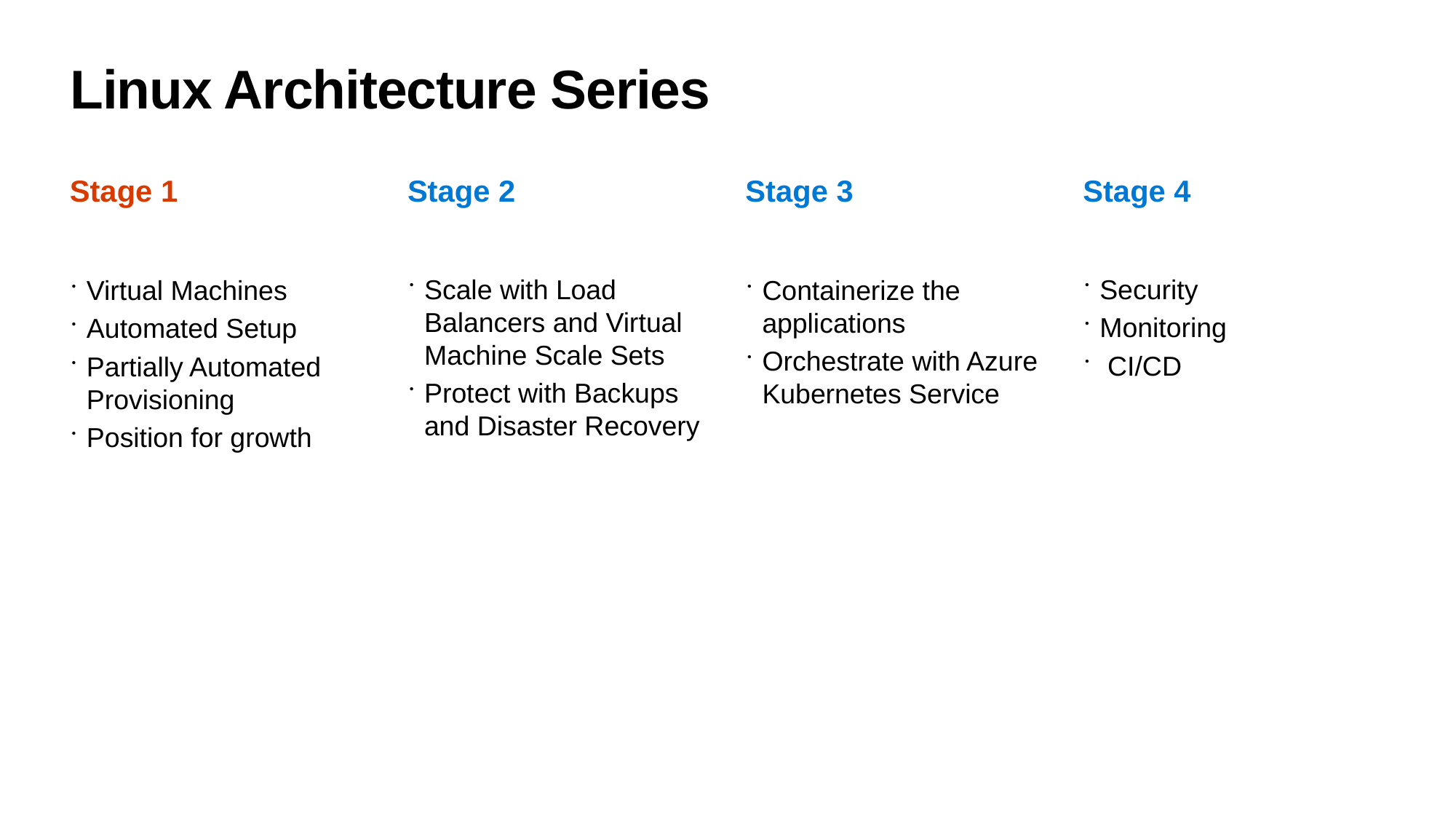

# Linux Architecture Series
Stage 1
Stage 2
Stage 3
Stage 4
Scale with Load Balancers and Virtual Machine Scale Sets
Protect with Backups and Disaster Recovery
Security
Monitoring
 CI/CD
Virtual Machines
Automated Setup
Partially Automated Provisioning
Position for growth
Containerize the applications
Orchestrate with Azure Kubernetes Service